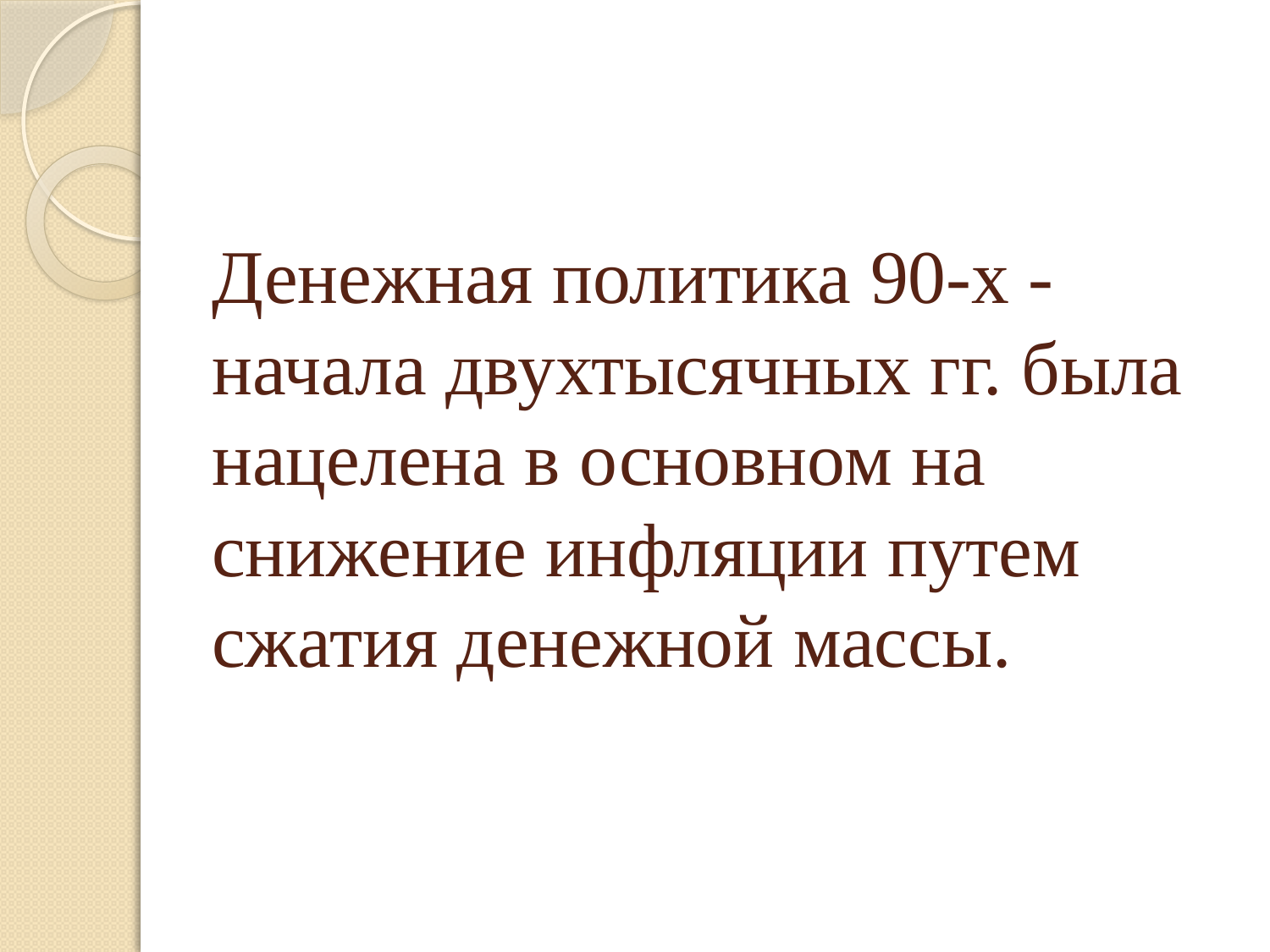

# Денежная политика 90-х - начала двухтысячных гг. была нацелена в основном на снижение инфляции путем сжатия денежной массы.